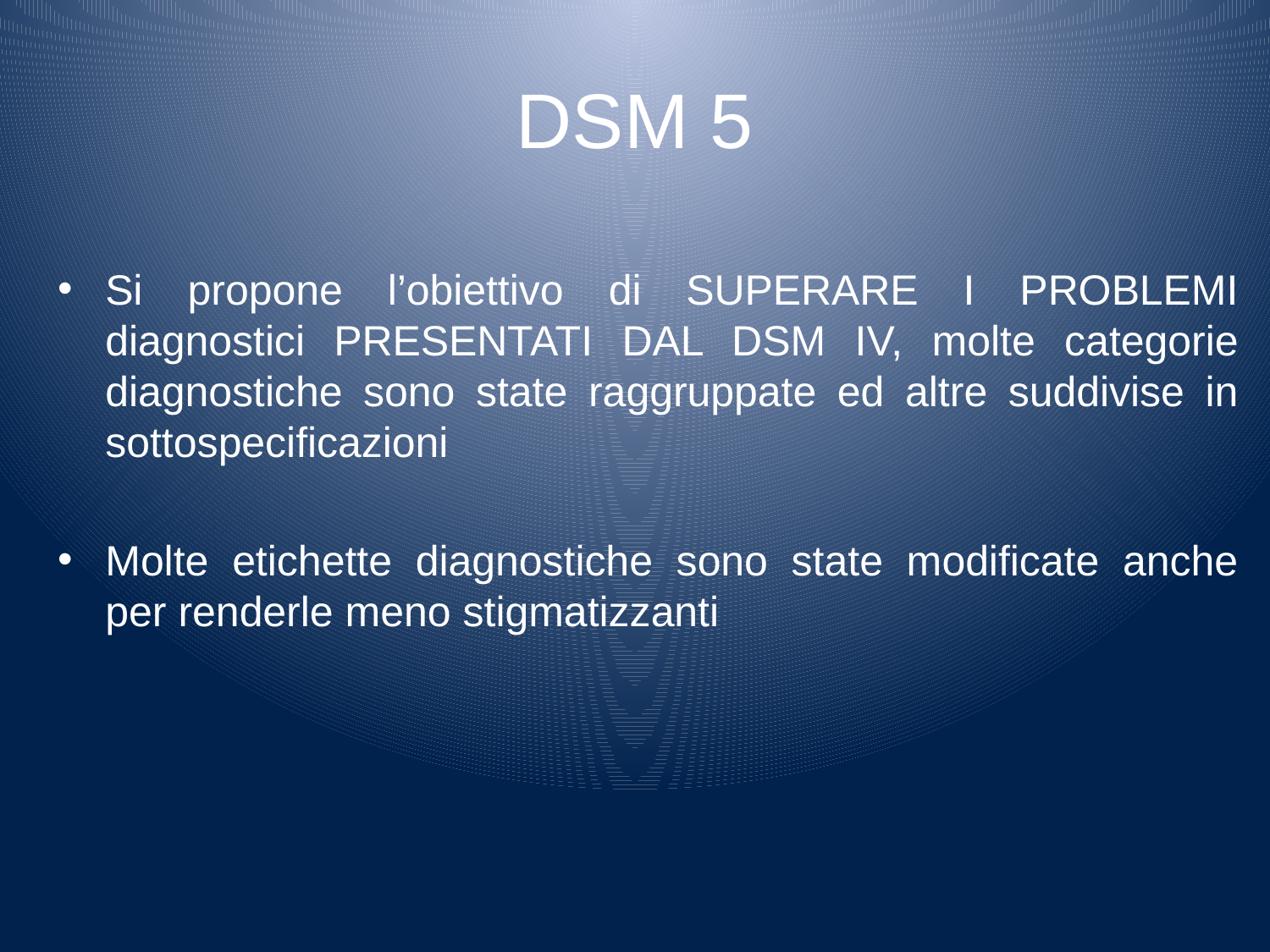

# DSM 5
Si propone l’obiettivo di SUPERARE I PROBLEMI diagnostici PRESENTATI DAL DSM IV, molte categorie diagnostiche sono state raggruppate ed altre suddivise in sottospecificazioni

Molte etichette diagnostiche sono state modificate anche per renderle meno stigmatizzanti